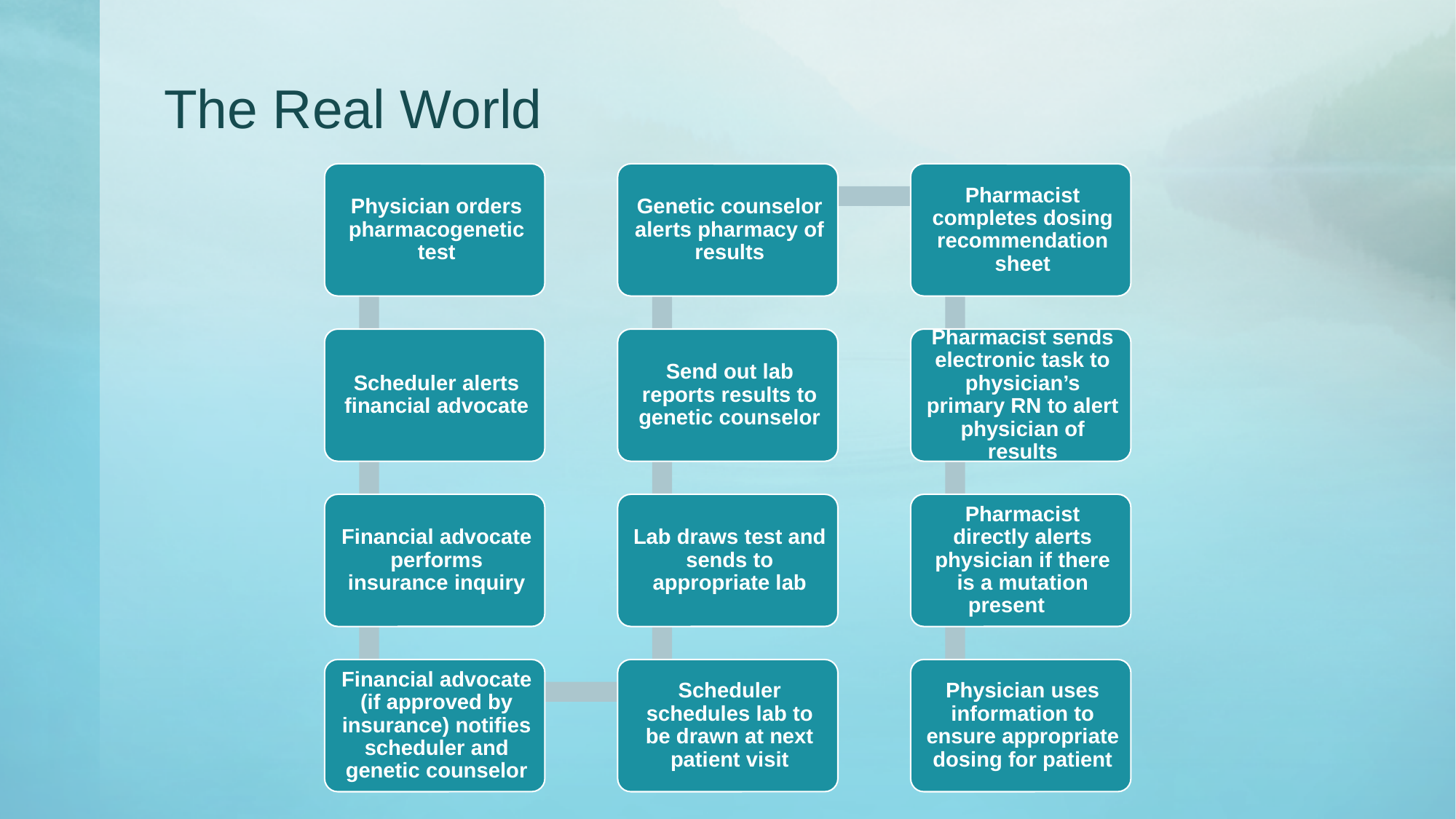

# The Real World
Physician orders pharmacogenetic test
Scheduler alerts financial advocate
Financial advocate performs insurance inquiry
Financial advocate (if approved by insurance) notifies scheduler and genetic counselor
Scheduler schedules lab to be drawn at next patient visit
Lab draws test and sends to appropriate lab
Send out lab reports results to genetic counselor
Genetic counselor alerts pharmacy of results
Pharmacist completes dosing recommendation sheet
Pharmacist sends electronic task to physician’s primary RN to alert physician of results
Pharmacist directly alerts physician if there is a mutation present
Physician uses information to ensure appropriate dosing for patient